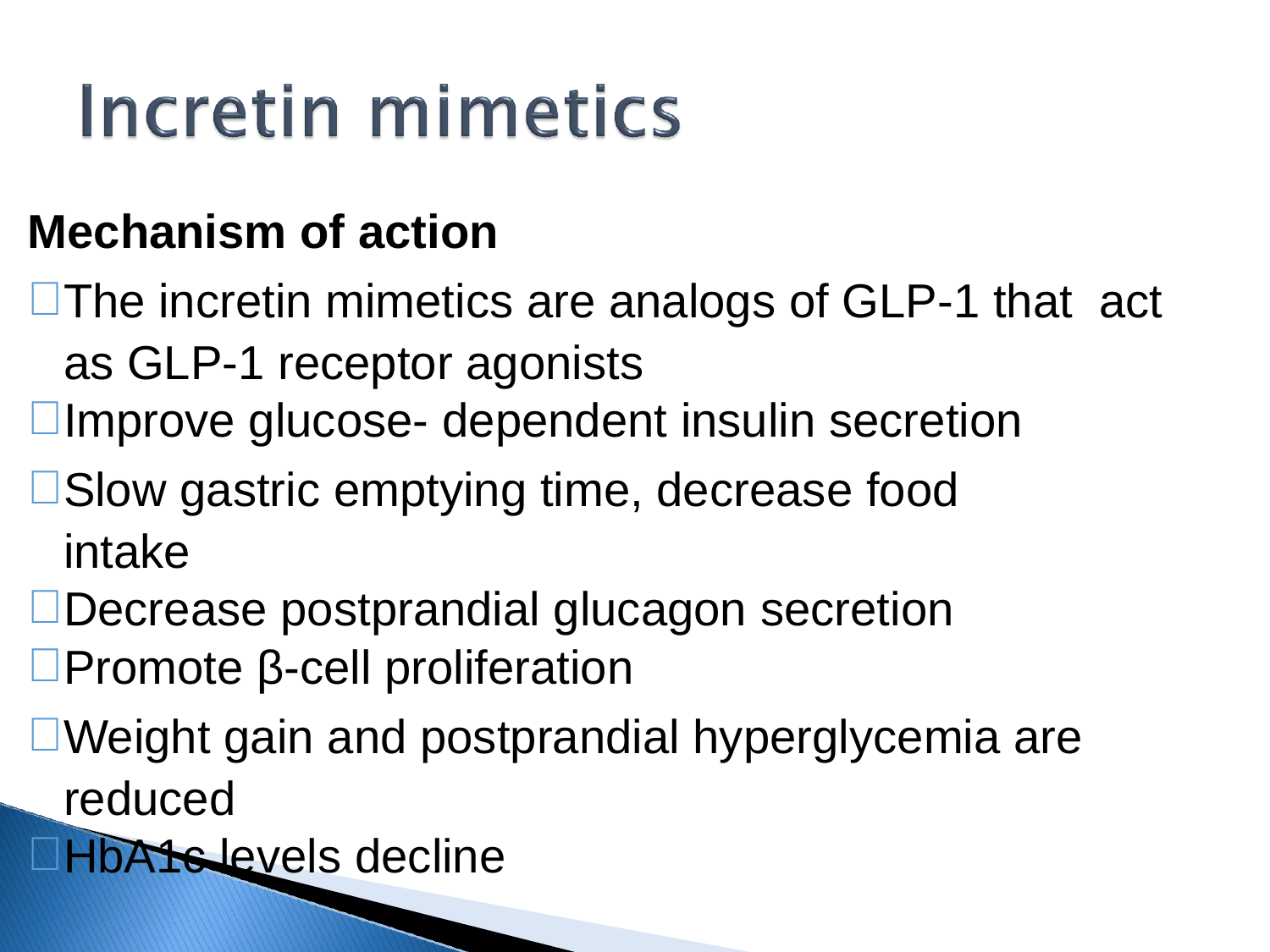

Mechanism of action
The incretin mimetics are analogs of GLP-1 that  act as GLP-1 receptor agonists
Improve glucose- dependent insulin secretion
Slow gastric emptying time, decrease food  intake
Decrease postprandial glucagon secretion
Promote β-cell proliferation
Weight gain and postprandial hyperglycemia are  reduced
HbA1c levels decline